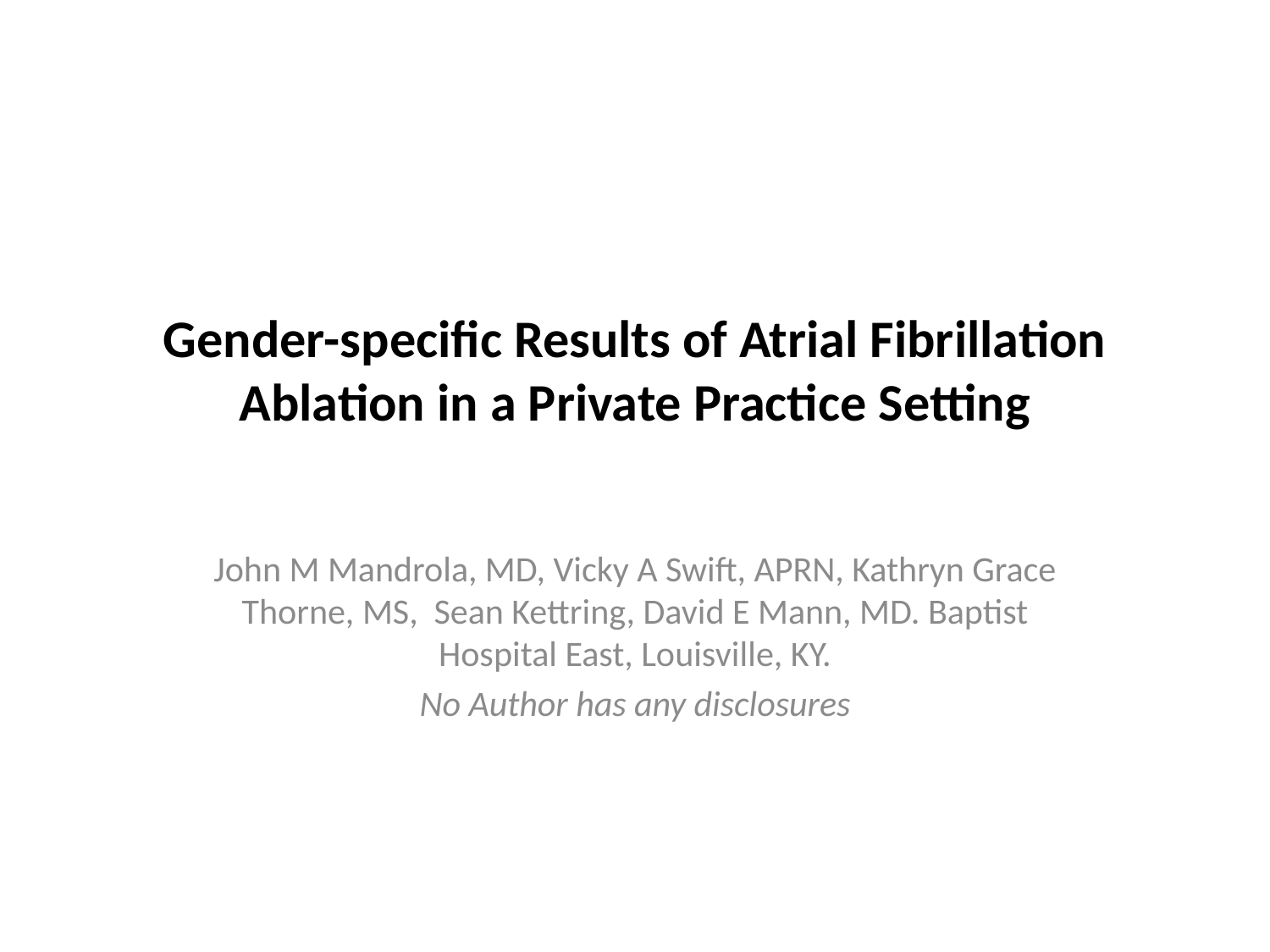

# Gender-specific Results of Atrial Fibrillation Ablation in a Private Practice Setting
John M Mandrola, MD, Vicky A Swift, APRN, Kathryn Grace Thorne, MS,  Sean Kettring, David E Mann, MD. Baptist Hospital East, Louisville, KY.
No Author has any disclosures